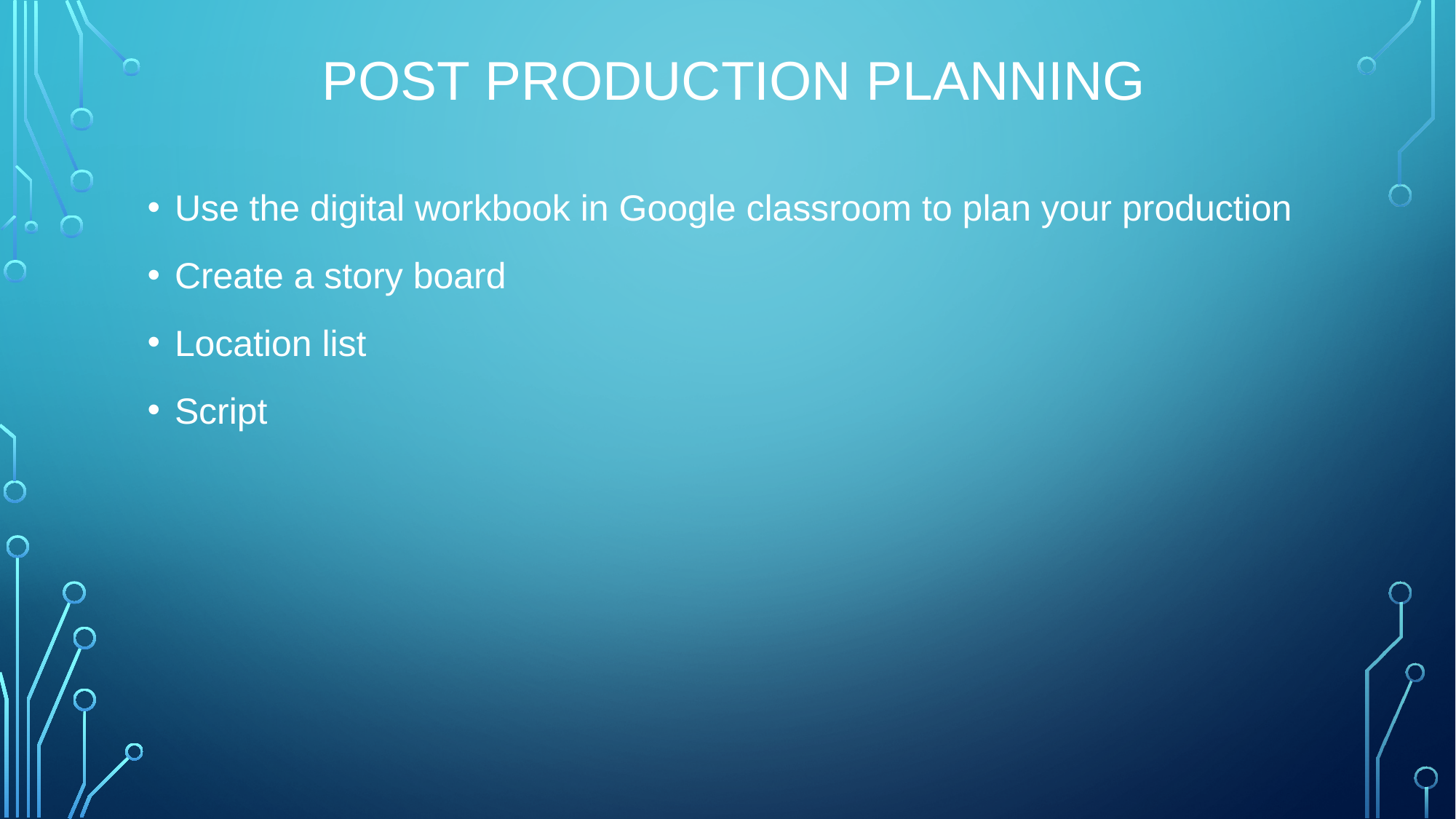

# POST PRODUCTION PLANNING
Use the digital workbook in Google classroom to plan your production
Create a story board
Location list
Script